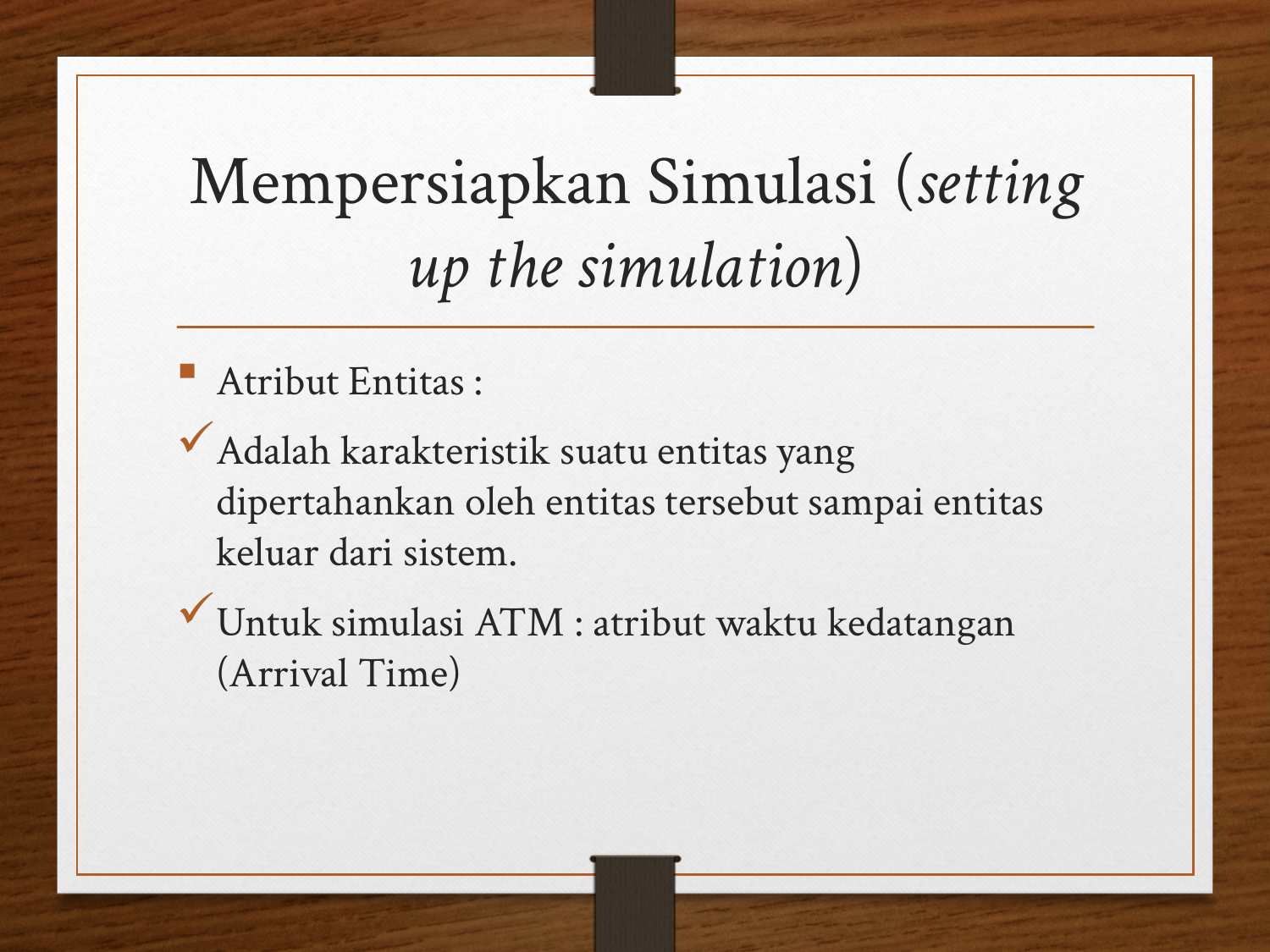

# Mempersiapkan Simulasi (setting up the simulation)
Atribut Entitas :
Adalah karakteristik suatu entitas yang dipertahankan oleh entitas tersebut sampai entitas keluar dari sistem.
Untuk simulasi ATM : atribut waktu kedatangan (Arrival Time)